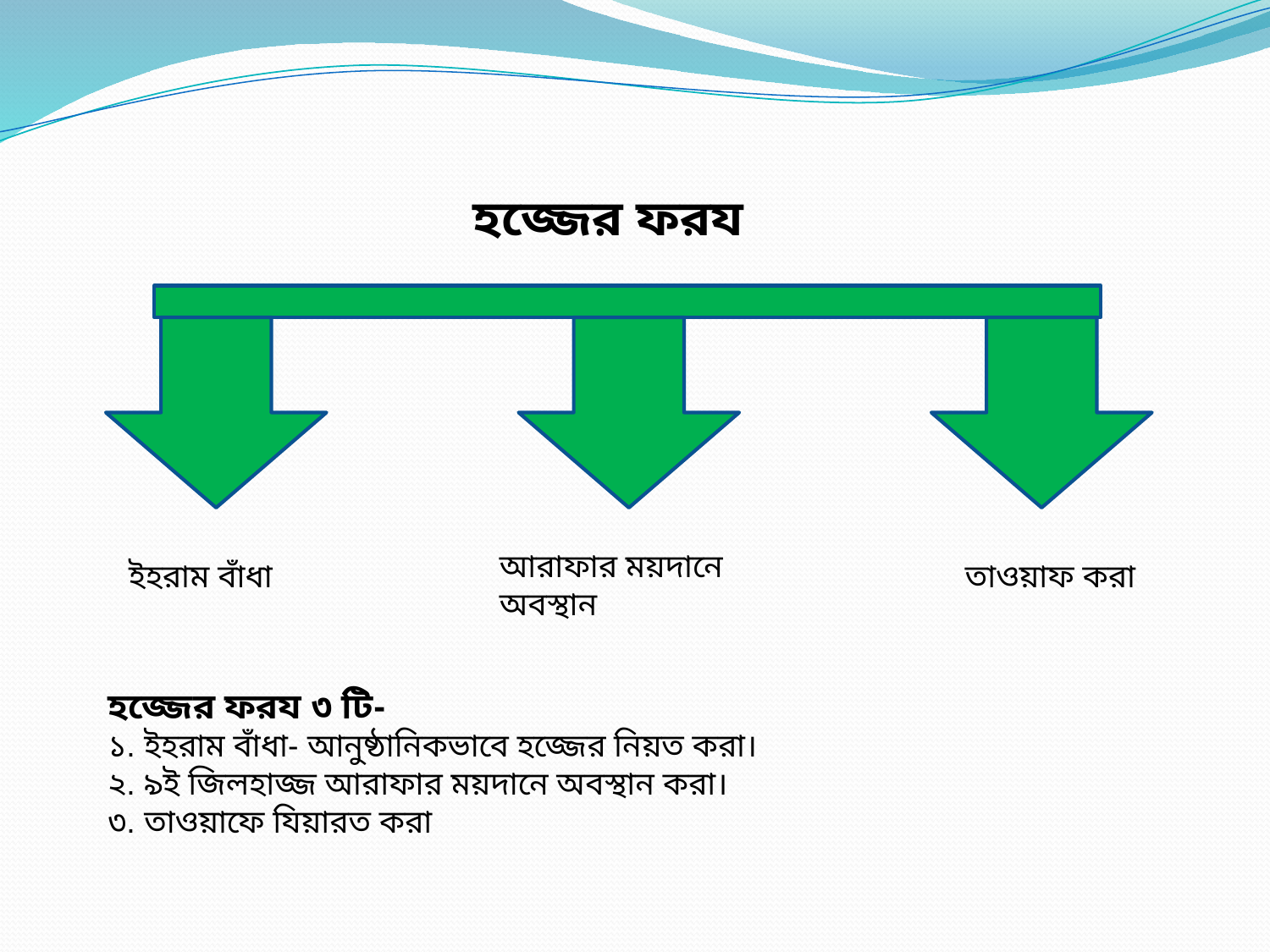

হজ্জের ফরয

আরাফার ময়দানে অবস্থান
ইহরাম বাঁধা
তাওয়াফ করা
হজ্জের ফরয ৩ টি-
১. ইহরাম বাঁধা- আনুষ্ঠানিকভাবে হজ্জের নিয়ত করা।
২. ৯ই জিলহাজ্জ আরাফার ময়দানে অবস্থান করা।
৩. তাওয়াফে যিয়ারত করা